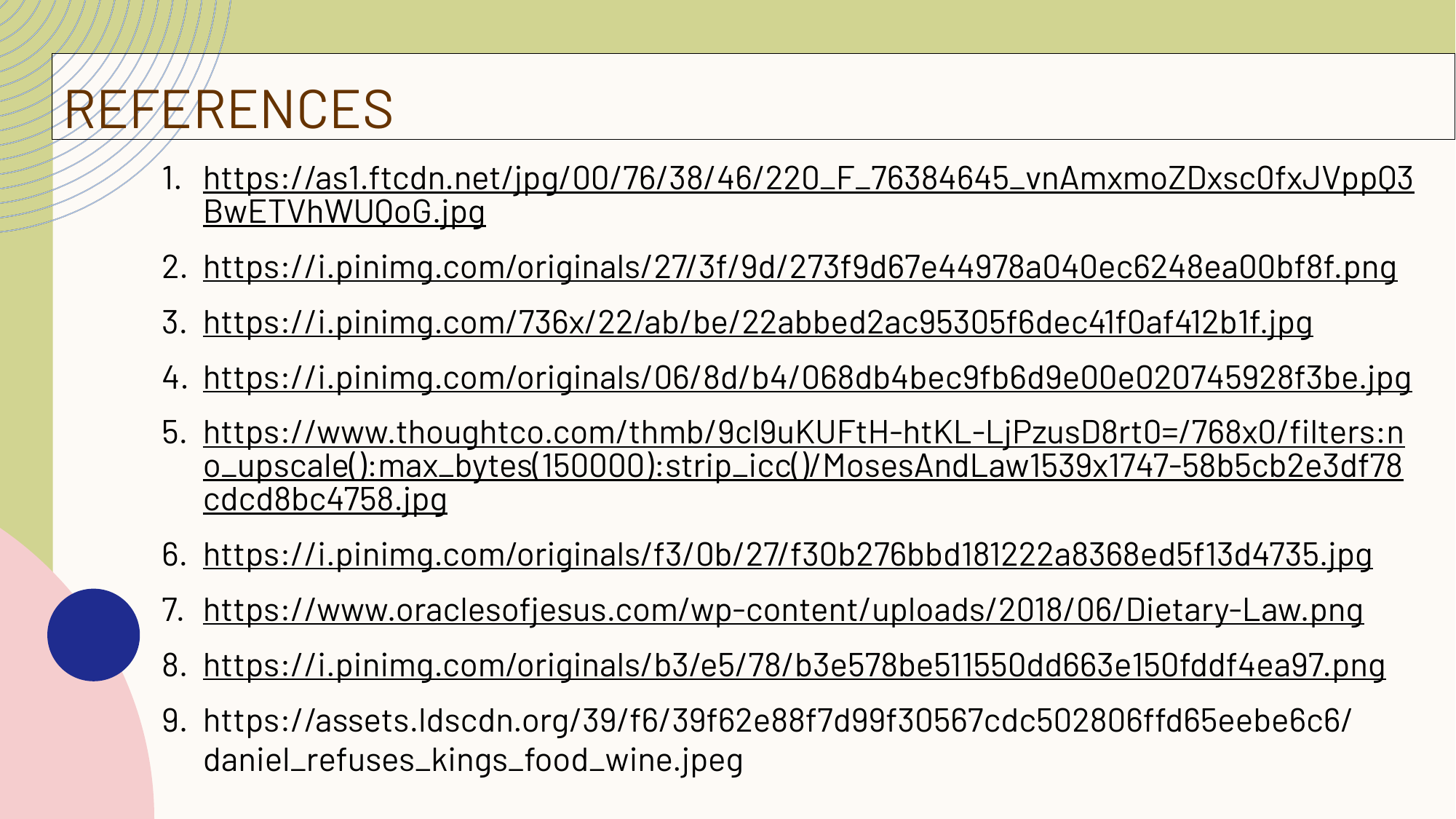

# References
https://as1.ftcdn.net/jpg/00/76/38/46/220_F_76384645_vnAmxmoZDxsc0fxJVppQ3BwETVhWUQoG.jpg
https://i.pinimg.com/originals/27/3f/9d/273f9d67e44978a040ec6248ea00bf8f.png
https://i.pinimg.com/736x/22/ab/be/22abbed2ac95305f6dec41f0af412b1f.jpg
https://i.pinimg.com/originals/06/8d/b4/068db4bec9fb6d9e00e020745928f3be.jpg
https://www.thoughtco.com/thmb/9cl9uKUFtH-htKL-LjPzusD8rt0=/768x0/filters:no_upscale():max_bytes(150000):strip_icc()/MosesAndLaw1539x1747-58b5cb2e3df78cdcd8bc4758.jpg
https://i.pinimg.com/originals/f3/0b/27/f30b276bbd181222a8368ed5f13d4735.jpg
https://www.oraclesofjesus.com/wp-content/uploads/2018/06/Dietary-Law.png
https://i.pinimg.com/originals/b3/e5/78/b3e578be511550dd663e150fddf4ea97.png
https://assets.ldscdn.org/39/f6/39f62e88f7d99f30567cdc502806ffd65eebe6c6/daniel_refuses_kings_food_wine.jpeg